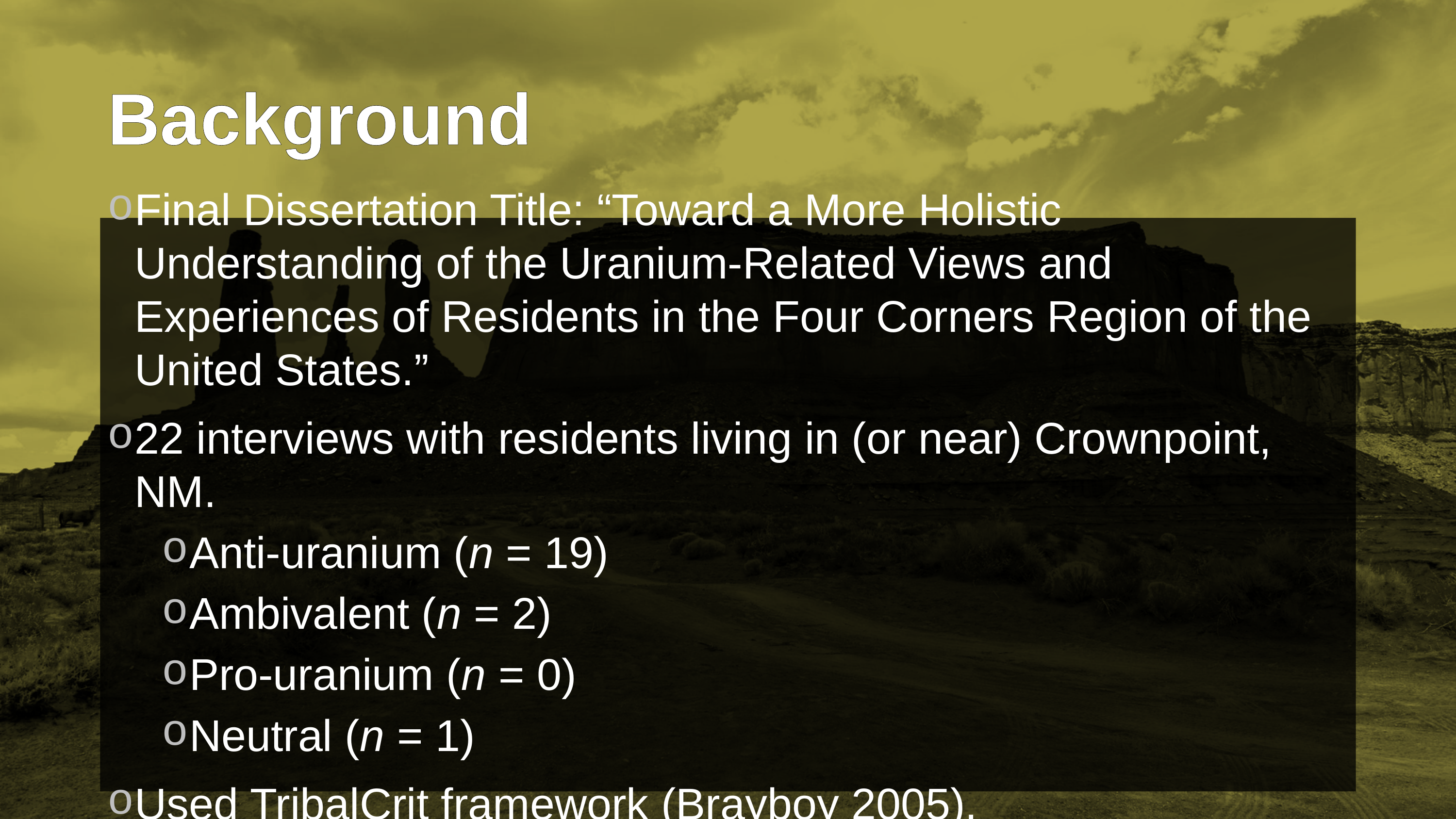

# Background
Final Dissertation Title: “Toward a More Holistic Understanding of the Uranium-Related Views and Experiences of Residents in the Four Corners Region of the United States.”
22 interviews with residents living in (or near) Crownpoint, NM.
Anti-uranium (n = 19)
Ambivalent (n = 2)
Pro-uranium (n = 0)
Neutral (n = 1)
Used TribalCrit framework (Brayboy 2005).